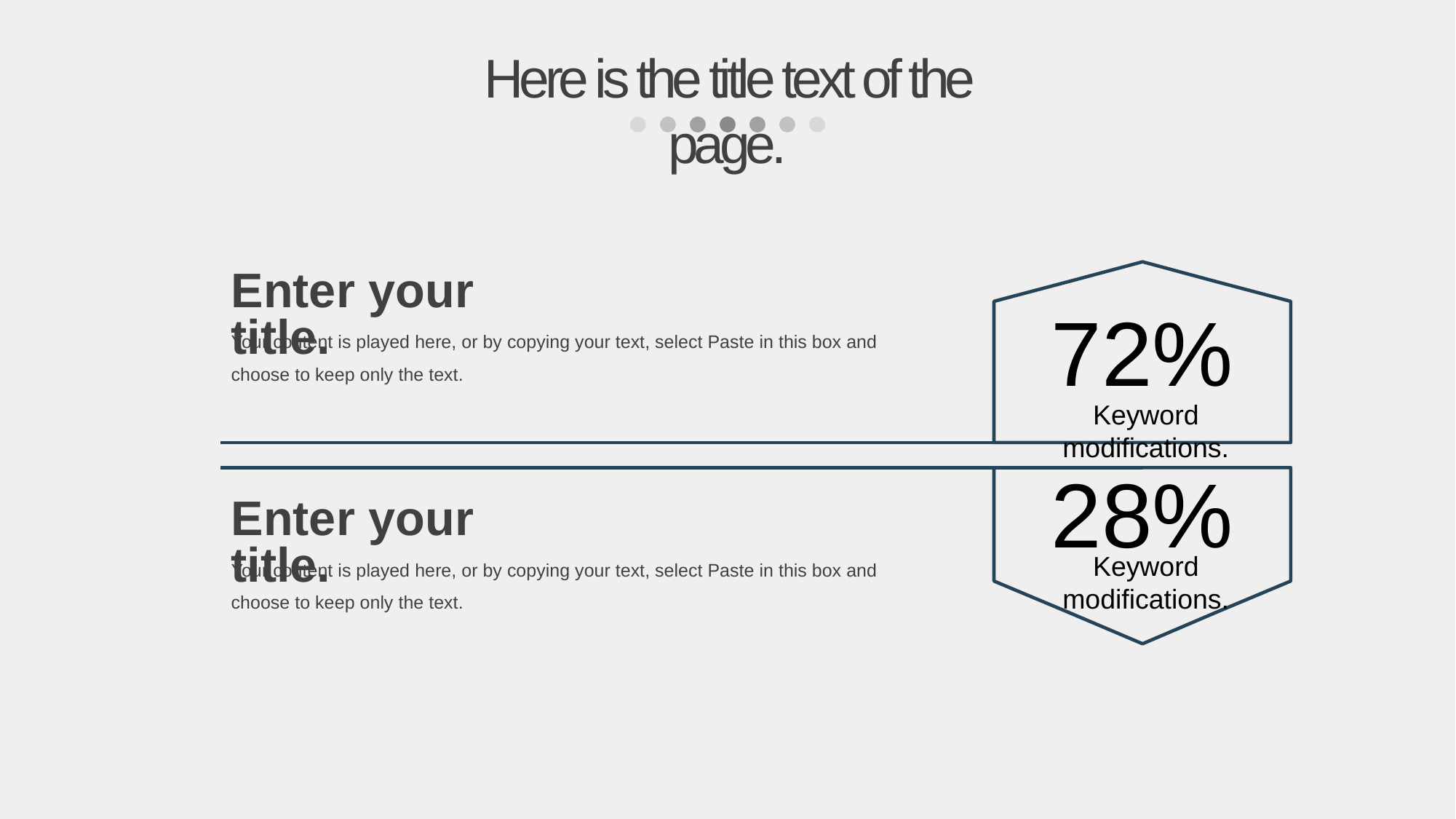

Here is the title text of the page.

Enter your title.
72%
Your content is played here, or by copying your text, select Paste in this box and choose to keep only the text.
Keyword modifications.
28%

Enter your title.
Your content is played here, or by copying your text, select Paste in this box and choose to keep only the text.
Keyword modifications.